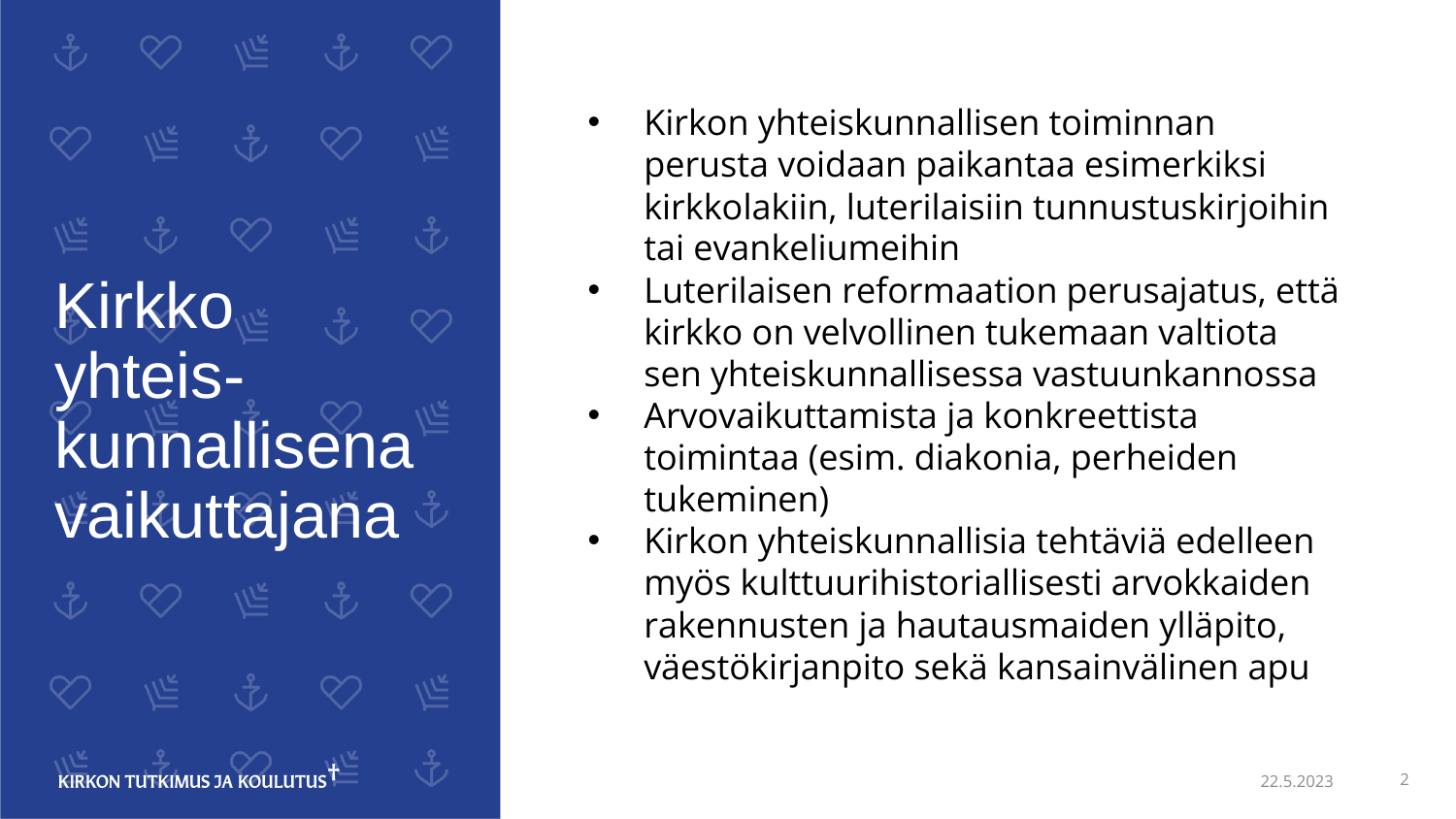

Kirkon yhteiskunnallisen toiminnan perusta voidaan paikantaa esimerkiksi kirkkolakiin, luterilaisiin tunnustuskirjoihin tai evankeliumeihin
Luterilaisen reformaation perusajatus, että kirkko on velvollinen tukemaan valtiota sen yhteiskunnallisessa vastuunkannossa
Arvovaikuttamista ja konkreettista toimintaa (esim. diakonia, perheiden tukeminen)
Kirkon yhteiskunnallisia tehtäviä edelleen myös kulttuurihistoriallisesti arvokkaiden rakennusten ja hautausmaiden ylläpito, väestökirjanpito sekä kansainvälinen apu
# Kirkko yhteis-kunnallisena vaikuttajana

22.5.2023
2